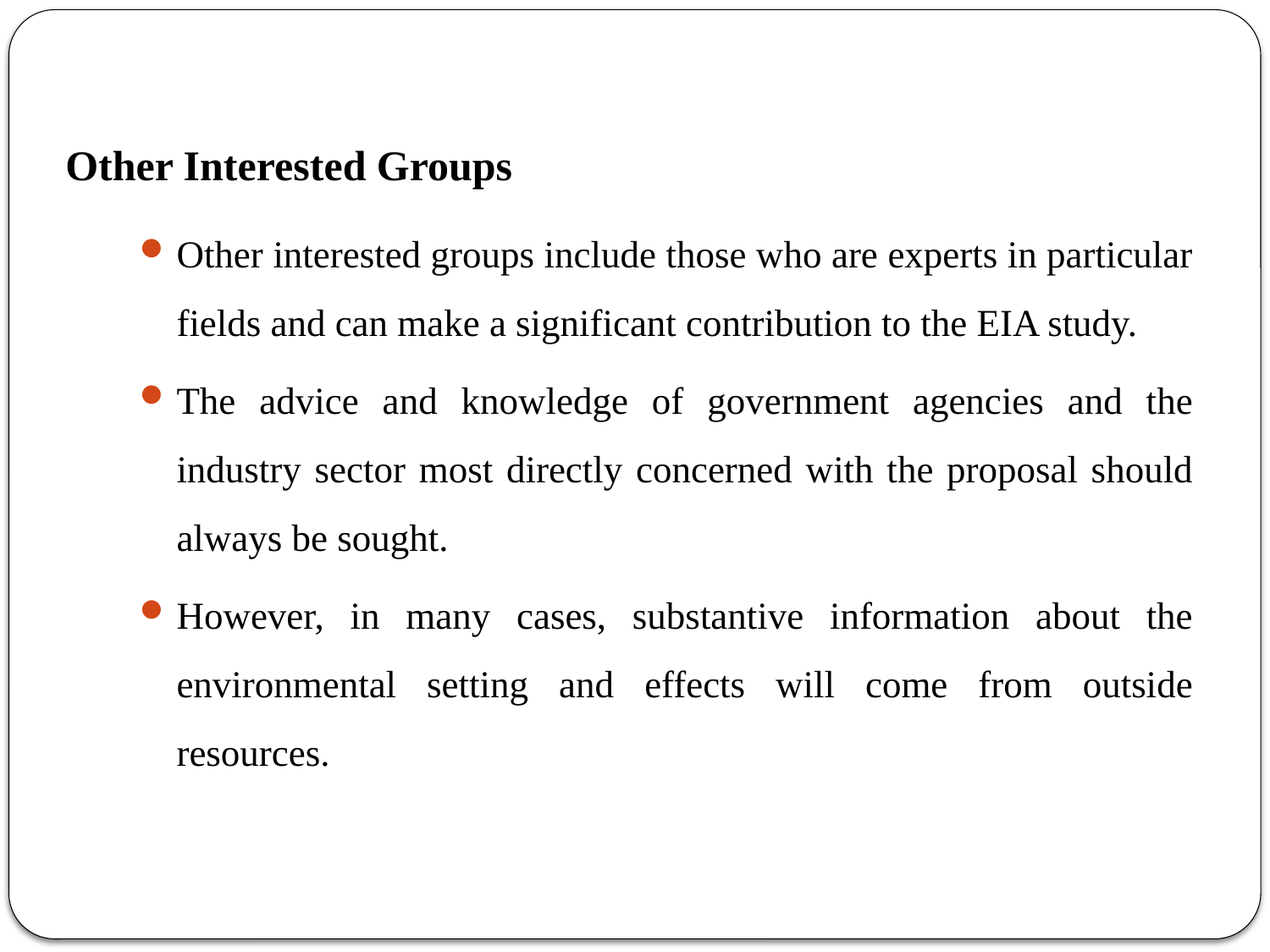

# Other Interested Groups
Other interested groups include those who are experts in particular fields and can make a significant contribution to the EIA study.
The advice and knowledge of government agencies and the industry sector most directly concerned with the proposal should always be sought.
However, in many cases, substantive information about the environmental setting and effects will come from outside resources.